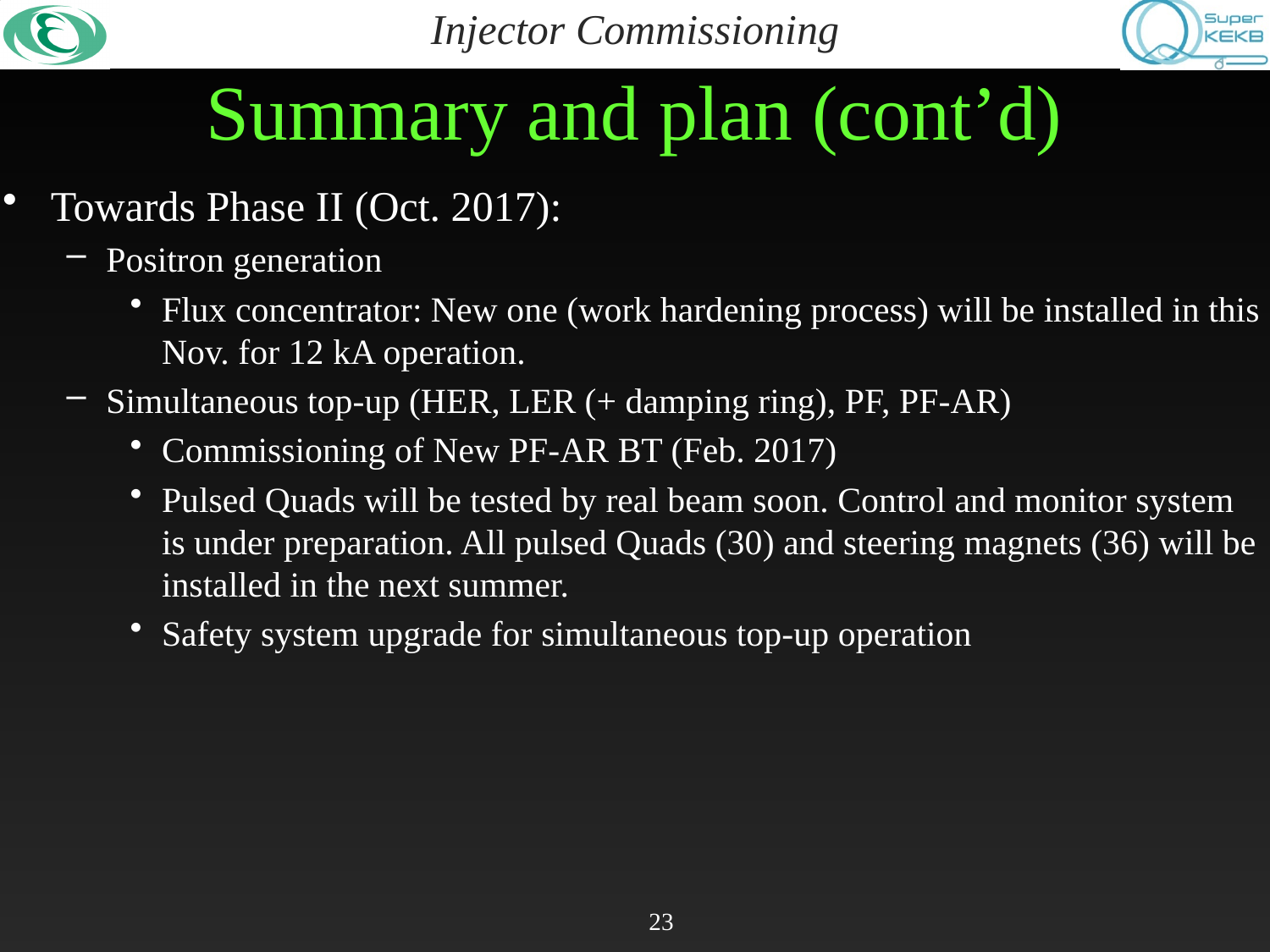

# Summary and plan (cont’d)
Towards Phase II (Oct. 2017):
Positron generation
Flux concentrator: New one (work hardening process) will be installed in this Nov. for 12 kA operation.
Simultaneous top-up (HER, LER (+ damping ring), PF, PF-AR)
Commissioning of New PF-AR BT (Feb. 2017)
Pulsed Quads will be tested by real beam soon. Control and monitor system is under preparation. All pulsed Quads (30) and steering magnets (36) will be installed in the next summer.
Safety system upgrade for simultaneous top-up operation
23